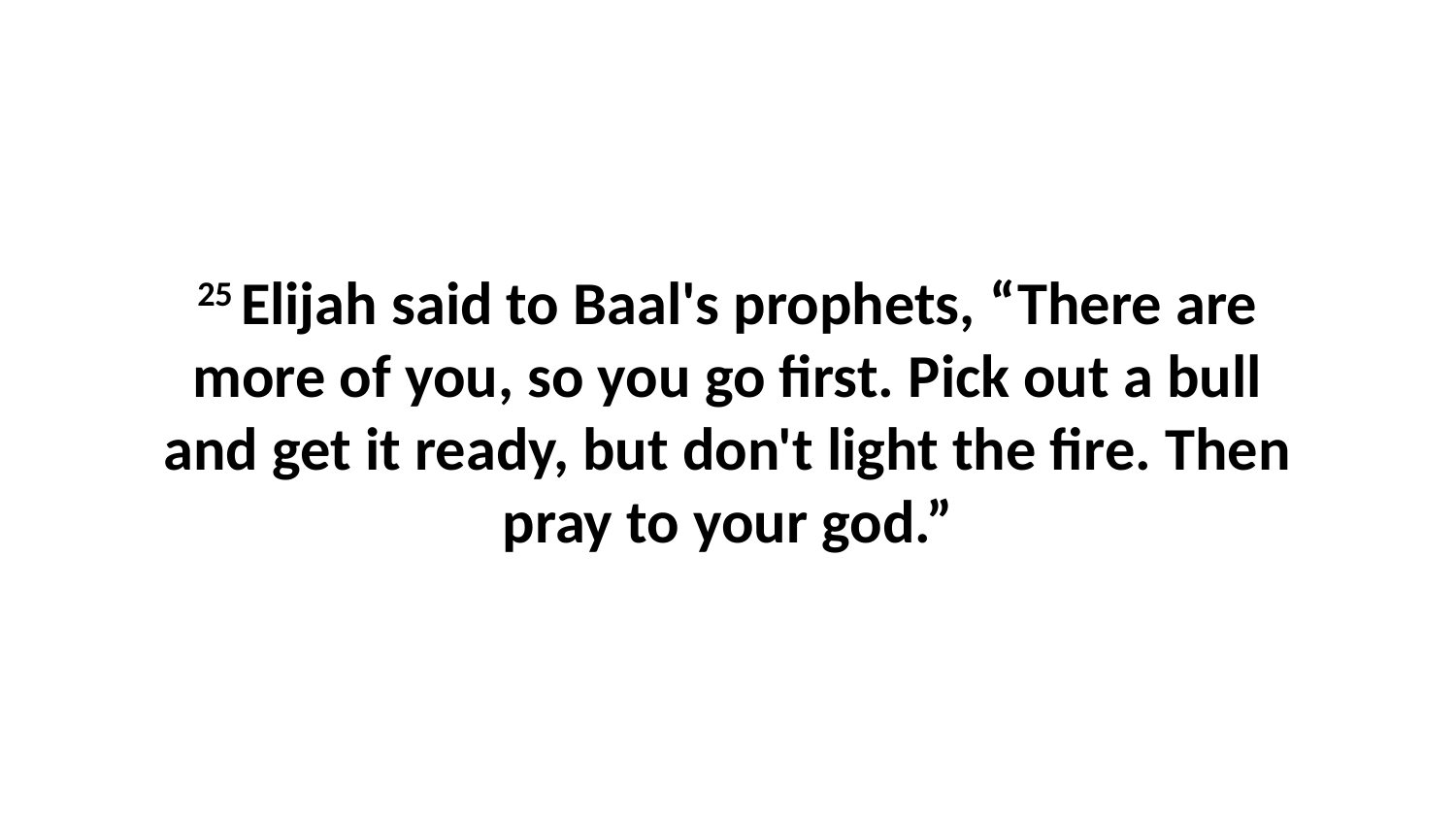

25 Elijah said to Baal's prophets, “There are more of you, so you go first. Pick out a bull and get it ready, but don't light the fire. Then pray to your god.”